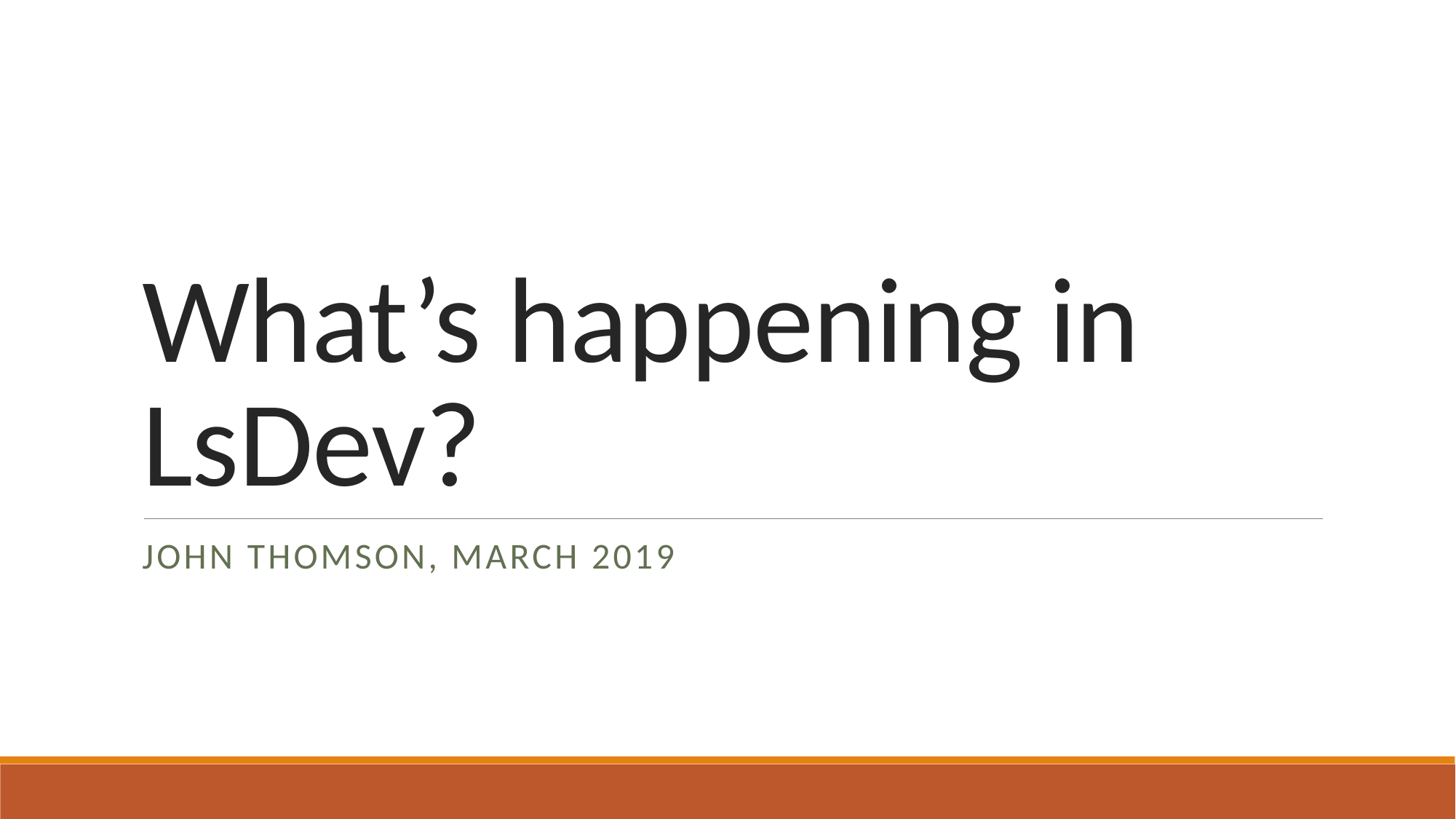

# What’s happening in LsDev?
John Thomson, March 2019